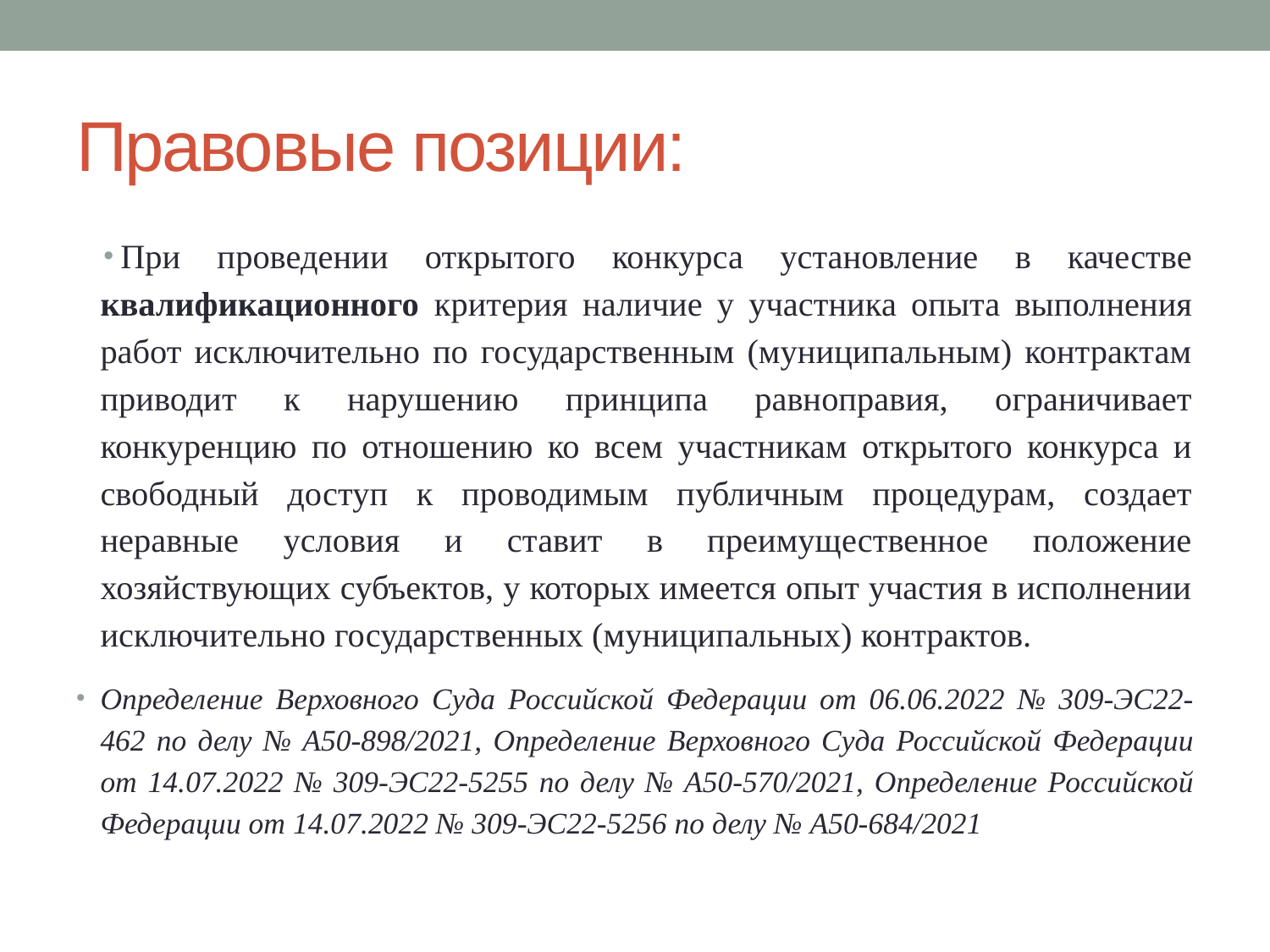

# Правовые позиции:
При проведении открытого конкурса установление в качестве квалификационного критерия наличие у участника опыта выполнения работ исключительно по государственным (муниципальным) контрактам приводит к нарушению принципа равноправия, ограничивает конкуренцию по отношению ко всем участникам открытого конкурса и свободный доступ к проводимым публичным процедурам, создает неравные условия и ставит в преимущественное положение хозяйствующих субъектов, у которых имеется опыт участия в исполнении исключительно государственных (муниципальных) контрактов.
Определение Верховного Суда Российской Федерации от 06.06.2022 № 309-ЭС22-462 по делу № А50-898/2021, Определение Верховного Суда Российской Федерации от 14.07.2022 № 309-ЭС22-5255 по делу № А50-570/2021, Определение Российской Федерации от 14.07.2022 № 309-ЭС22-5256 по делу № А50-684/2021